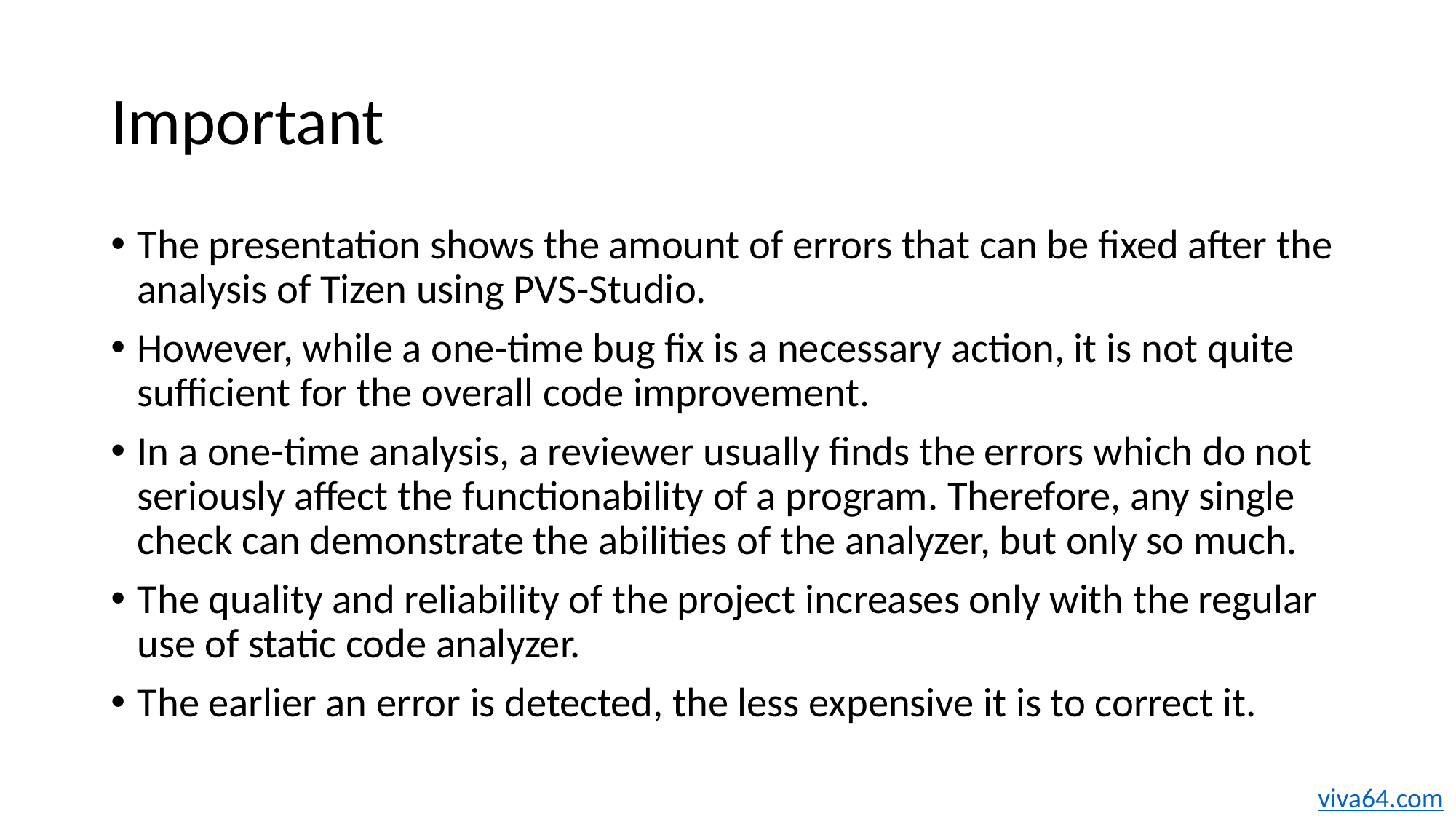

# Important
The presentation shows the amount of errors that can be fixed after the analysis of Tizen using PVS-Studio.
However, while a one-time bug fix is a necessary action, it is not quite sufficient for the overall code improvement.
In a one-time analysis, a reviewer usually finds the errors which do not seriously affect the functionability of a program. Therefore, any single check can demonstrate the abilities of the analyzer, but only so much.
The quality and reliability of the project increases only with the regular use of static code analyzer.
The earlier an error is detected, the less expensive it is to correct it.

viva64.com